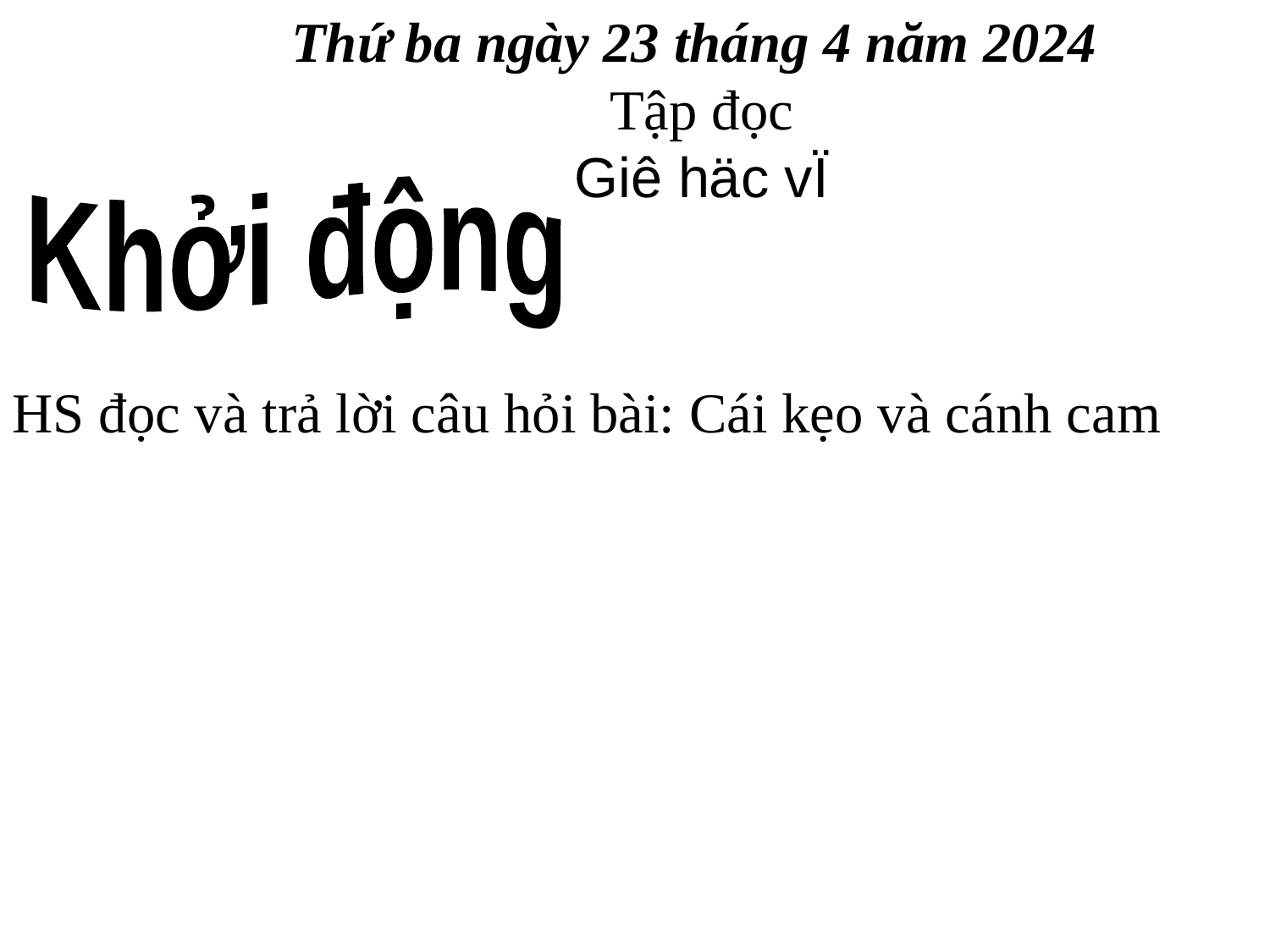

Thứ ba ngày 23 tháng 4 năm 2024
Tập đọc
Giê häc vÏ
Khởi động
HS đọc và trả lời câu hỏi bài: Cái kẹo và cánh cam